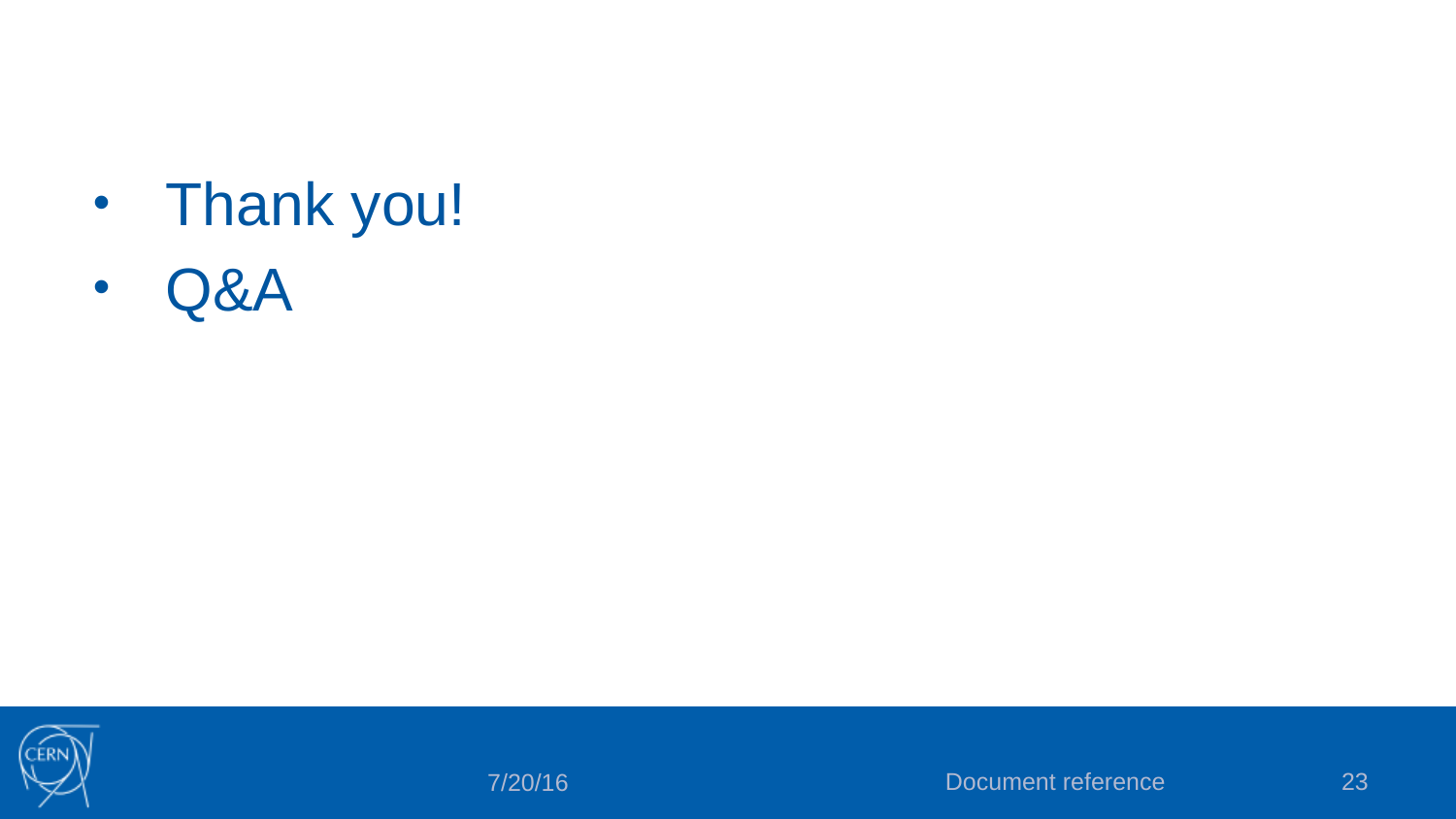

#
Thank you!
Q&A
Document reference
23
7/20/16